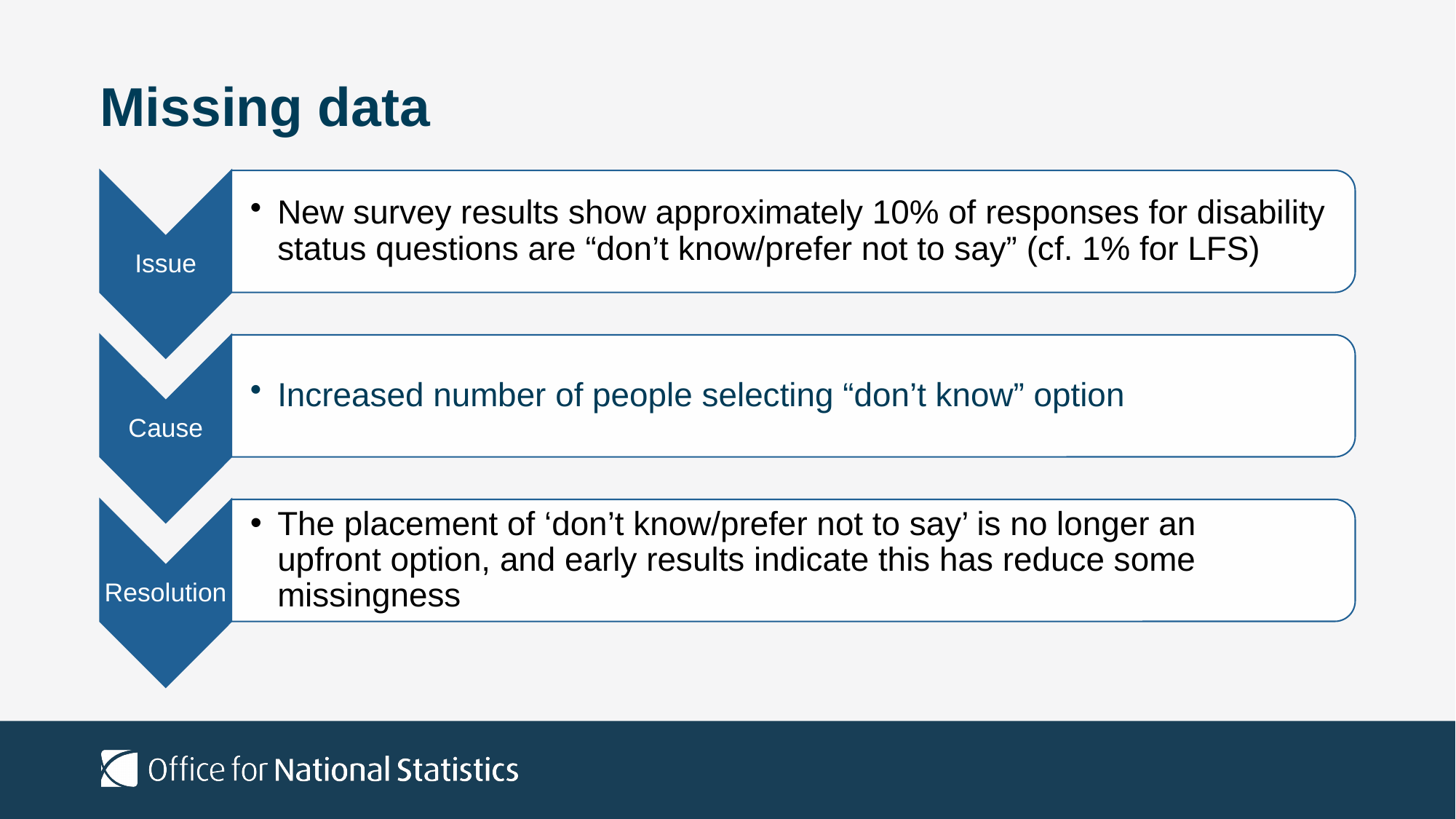

# Missing data
Issue
New survey results show approximately 10% of responses for disability status questions are “don’t know/prefer not to say” (cf. 1% for LFS)
Cause
Increased number of people selecting “don’t know” option
Resolution
The placement of ‘don’t know/prefer not to say’ is no longer an upfront option, and early results indicate this has reduce some missingness